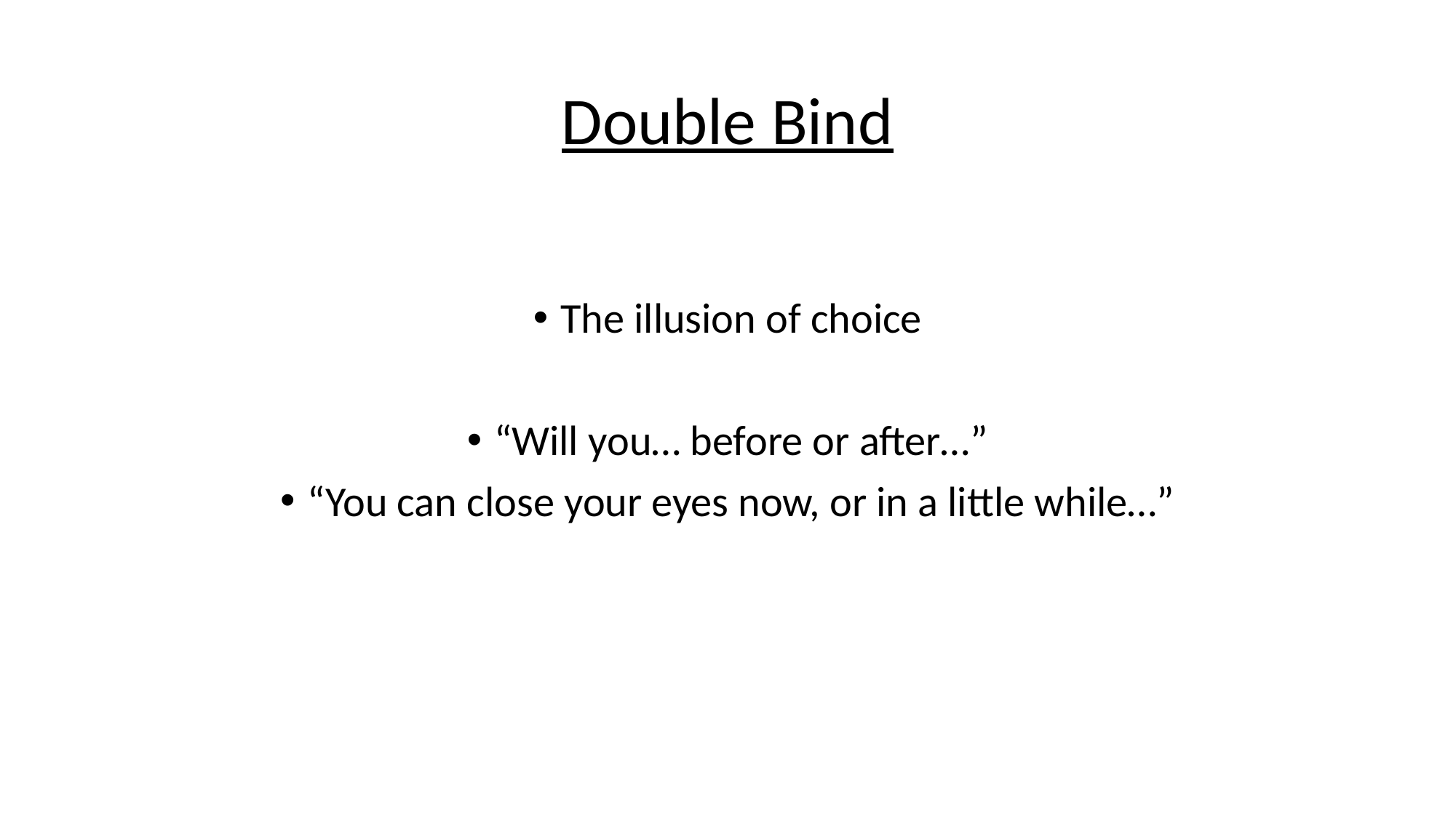

# Double Bind
The illusion of choice

“Will you… before or after…”
“You can close your eyes now, or in a little while…”